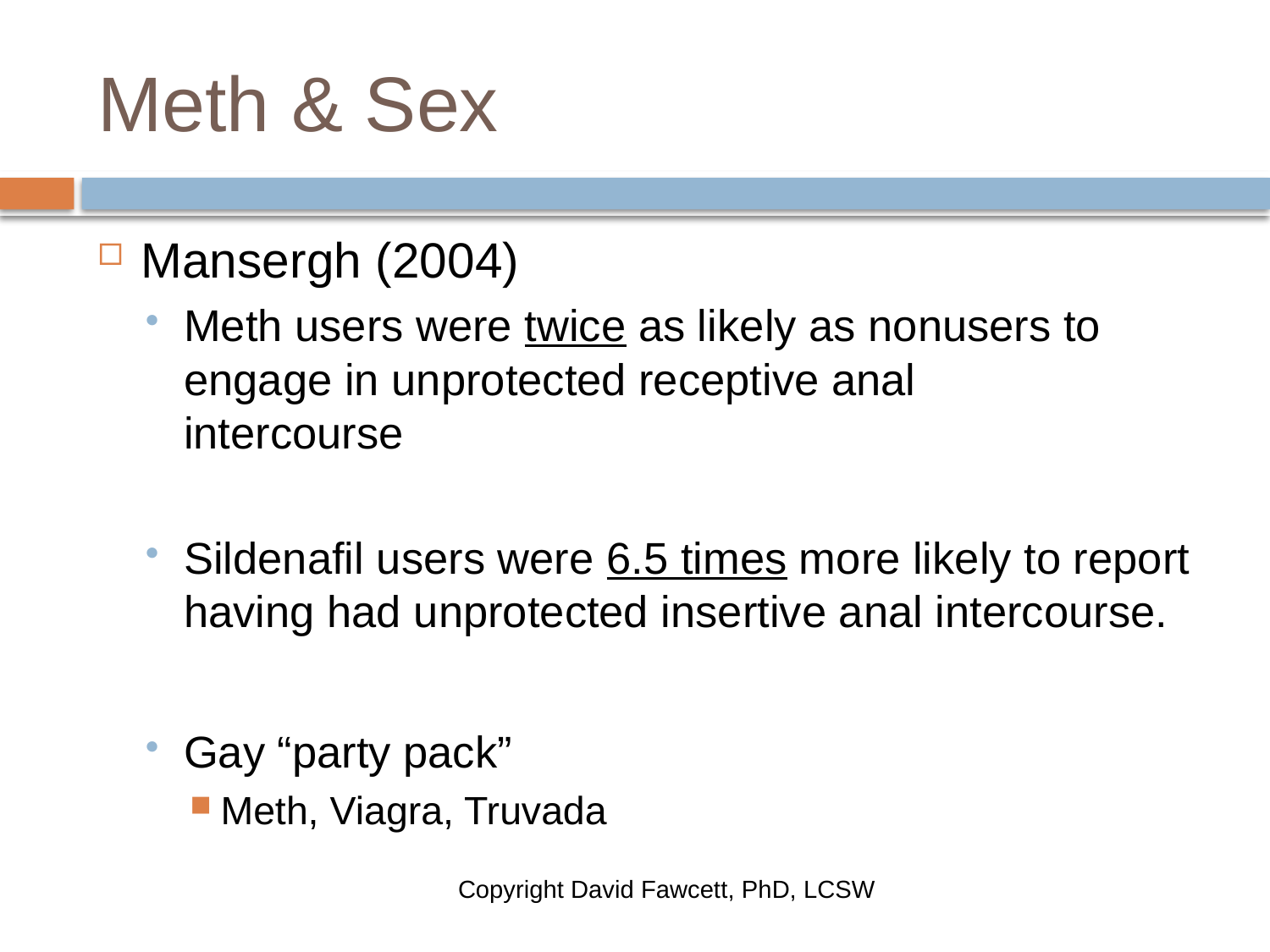

# Meth & Sex
Mansergh (2004)
Meth users were twice as likely as nonusers to 	engage in unprotected receptive anal       	intercourse

Sildenafil users were 6.5 times more likely to report having had unprotected insertive anal intercourse.

Gay “party pack”
Meth, Viagra, Truvada
Copyright David Fawcett, PhD, LCSW